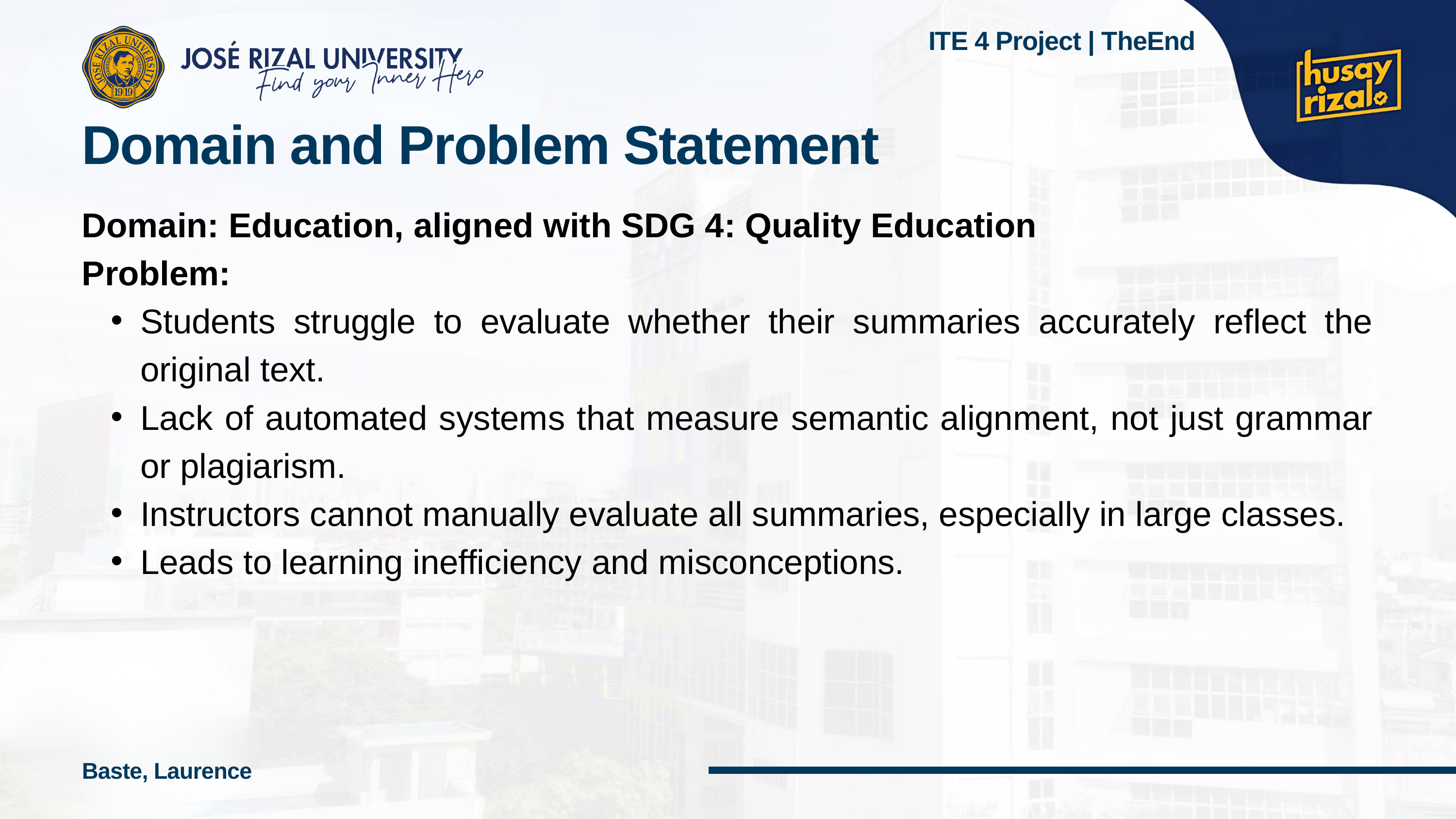

ITE 4 Project | TheEnd

Domain and Problem Statement
Domain: Education, aligned with SDG 4: Quality Education
Problem:
Students struggle to evaluate whether their summaries accurately reflect the original text.
Lack of automated systems that measure semantic alignment, not just grammar or plagiarism.
Instructors cannot manually evaluate all summaries, especially in large classes.
Leads to learning inefficiency and misconceptions.

Baste, Laurence